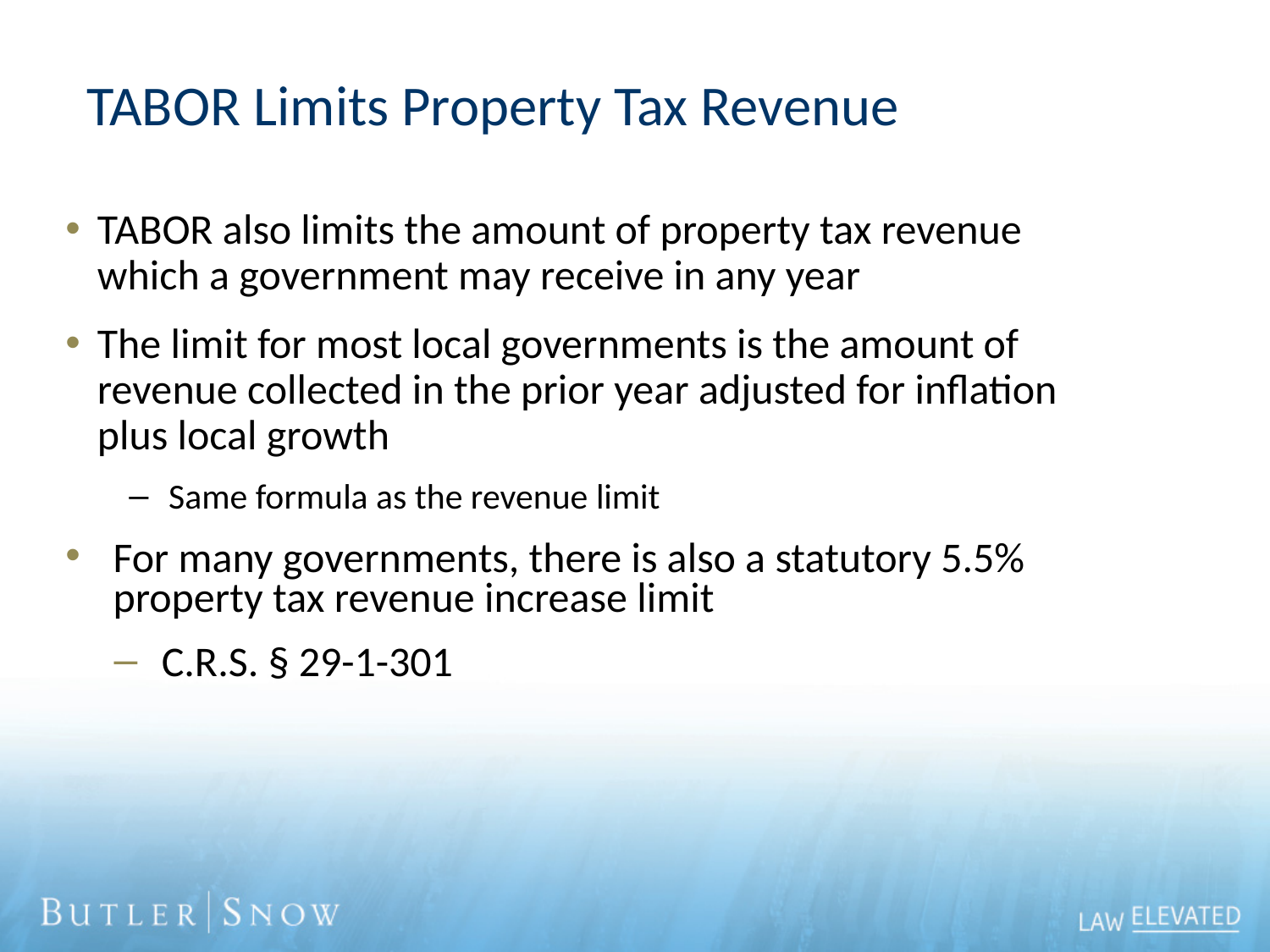

# TABOR Limits Property Tax Revenue
TABOR also limits the amount of property tax revenue which a government may receive in any year
The limit for most local governments is the amount of revenue collected in the prior year adjusted for inflation plus local growth
Same formula as the revenue limit
For many governments, there is also a statutory 5.5% property tax revenue increase limit
C.R.S. § 29-1-301